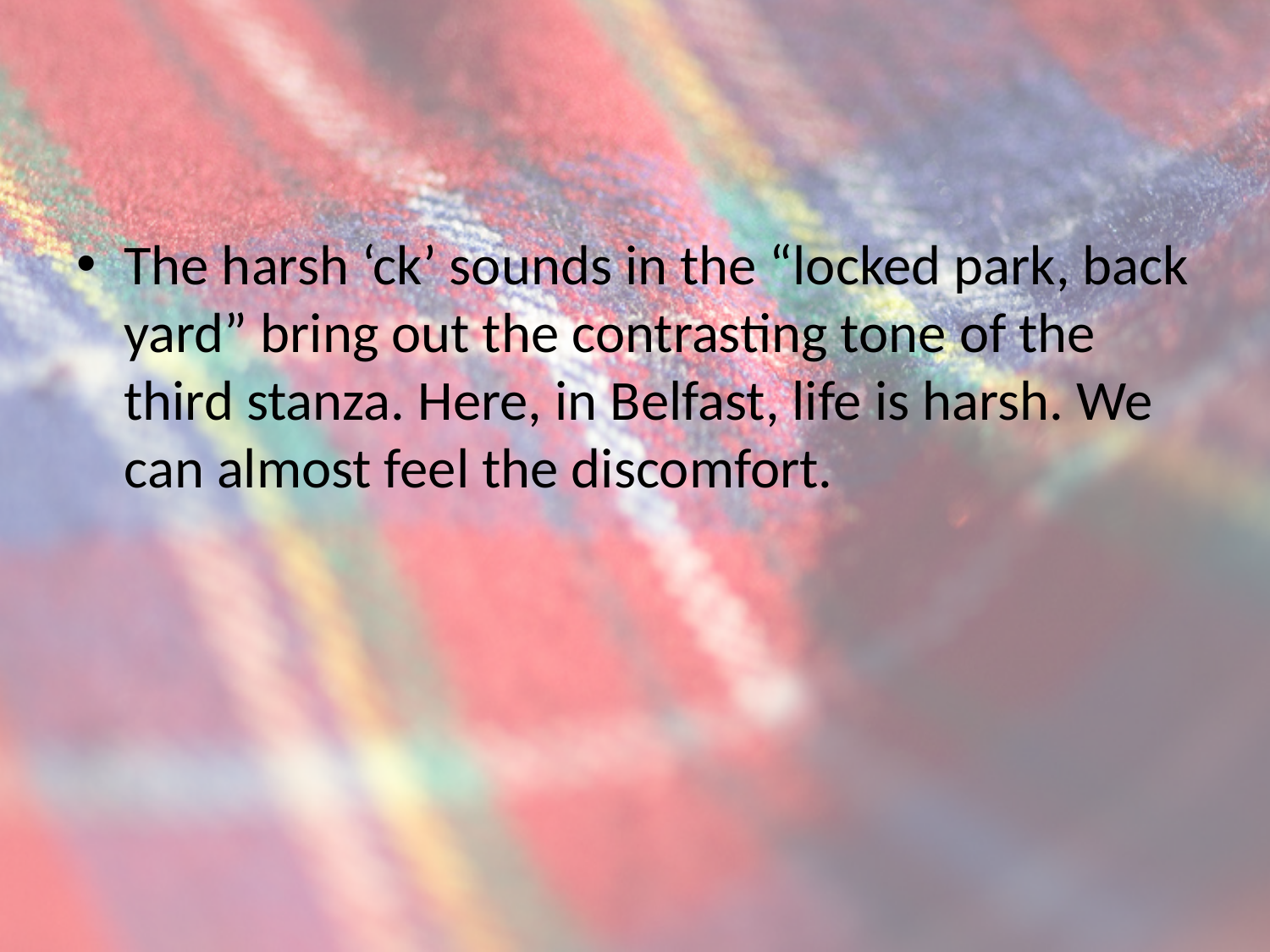

#
The harsh ‘ck’ sounds in the “locked park, back yard” bring out the contrasting tone of the third stanza. Here, in Belfast, life is harsh. We can almost feel the discomfort.